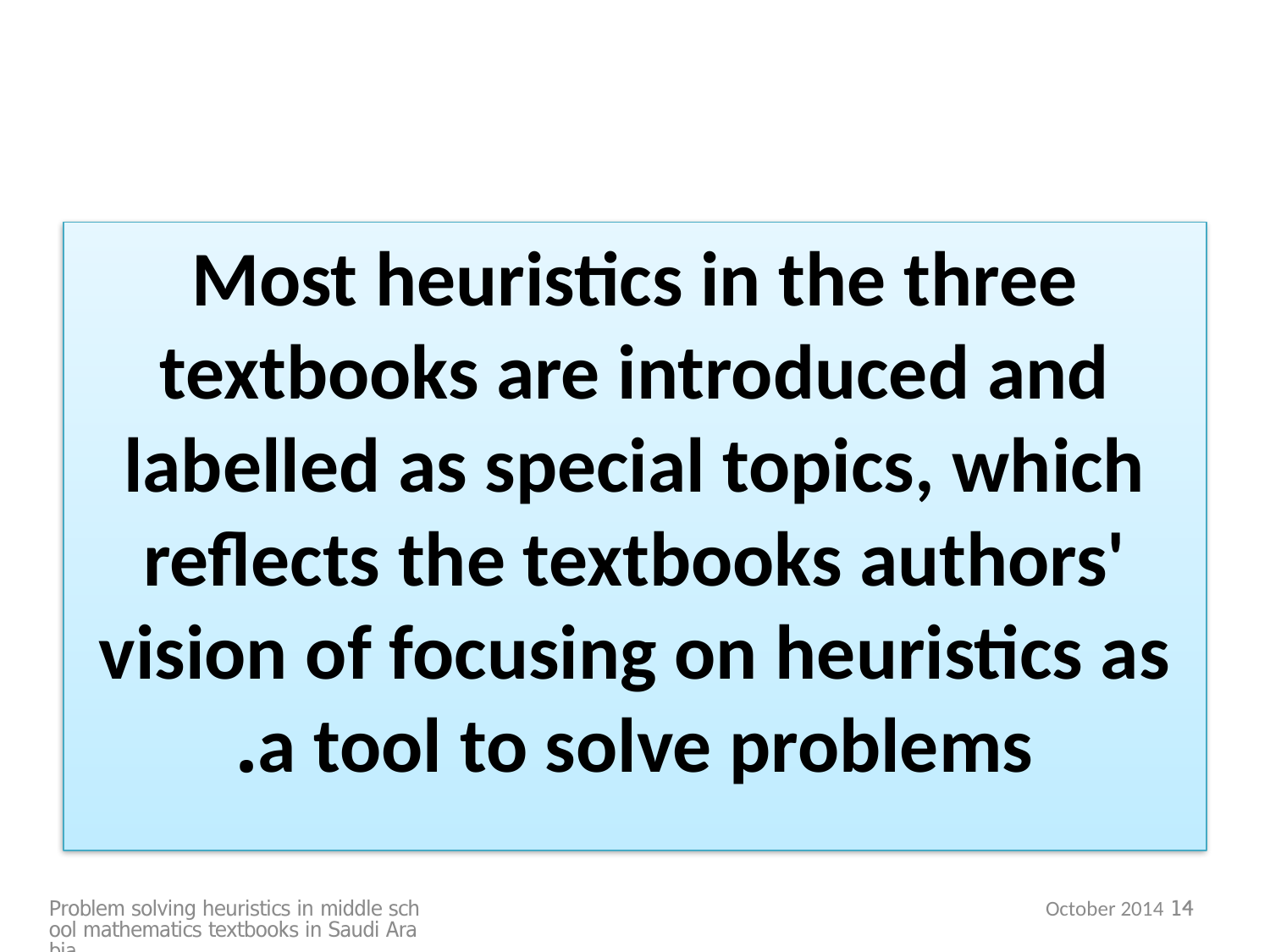

Most heuristics in the three textbooks are introduced and labelled as special topics, which reflects the textbooks authors' vision of focusing on heuristics as a tool to solve problems.
Problem solving heuristics in middle school mathematics textbooks in Saudi Arabia
14 October 2014